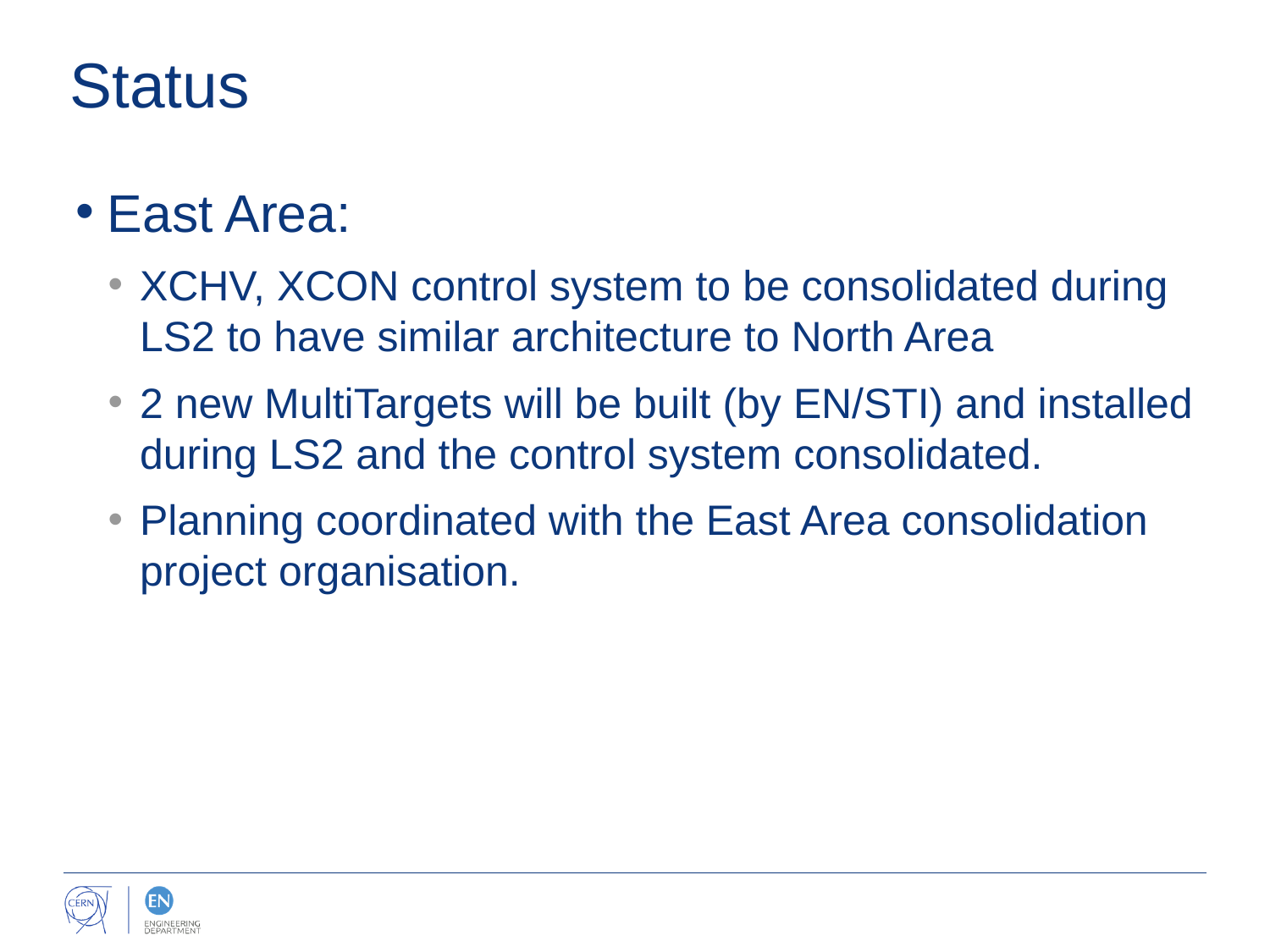

# Status
East Area:
XCHV, XCON control system to be consolidated during LS2 to have similar architecture to North Area
2 new MultiTargets will be built (by EN/STI) and installed during LS2 and the control system consolidated.
Planning coordinated with the East Area consolidation project organisation.